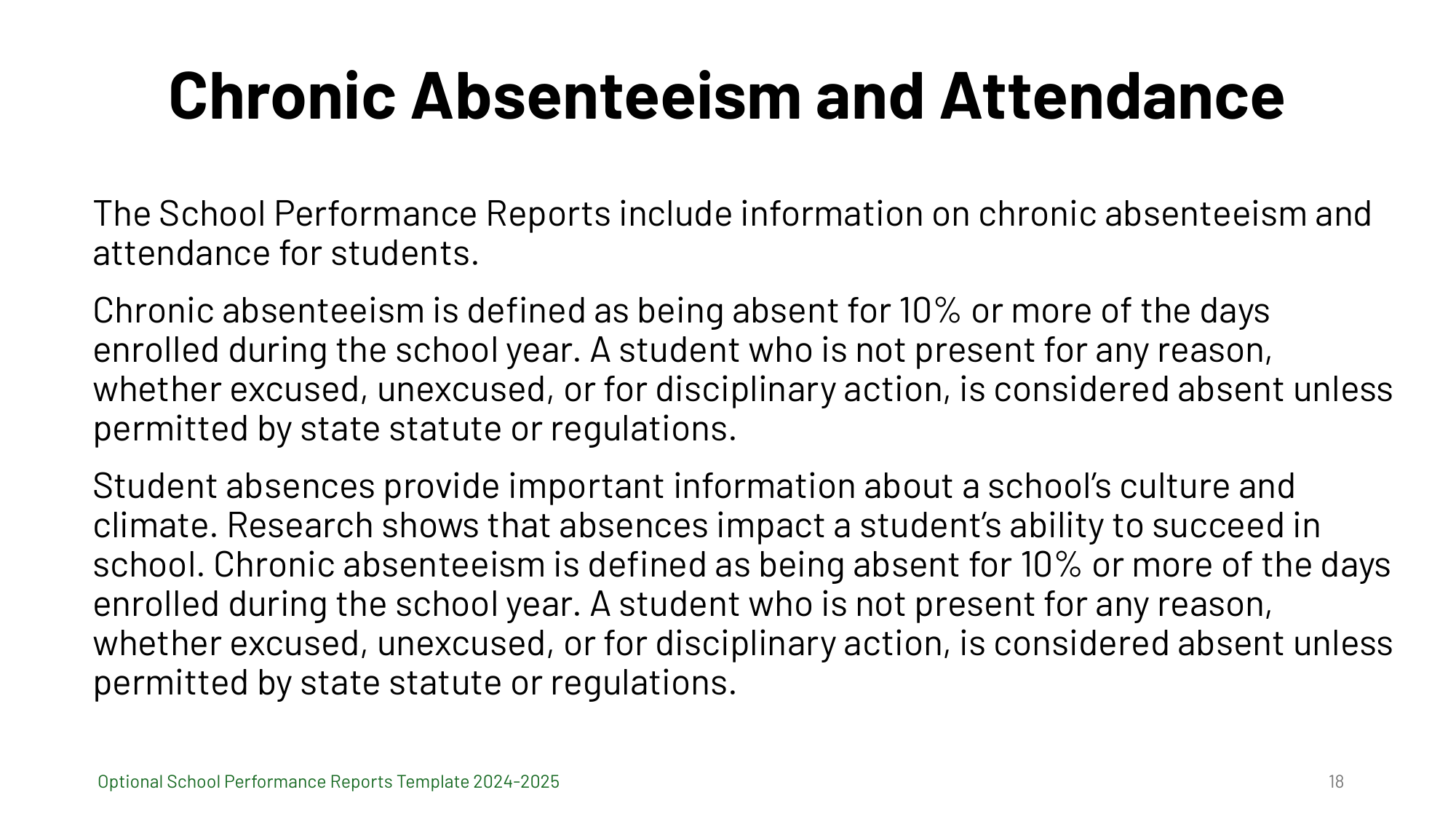

# Chronic Absenteeism and Attendance
The School Performance Reports include information on chronic absenteeism and attendance for students.
Chronic absenteeism is defined as being absent for 10% or more of the days enrolled during the school year. A student who is not present for any reason, whether excused, unexcused, or for disciplinary action, is considered absent unless permitted by state statute or regulations.
Student absences provide important information about a school’s culture and climate. Research shows that absences impact a student’s ability to succeed in school. Chronic absenteeism is defined as being absent for 10% or more of the days enrolled during the school year. A student who is not present for any reason, whether excused, unexcused, or for disciplinary action, is considered absent unless permitted by state statute or regulations.

18